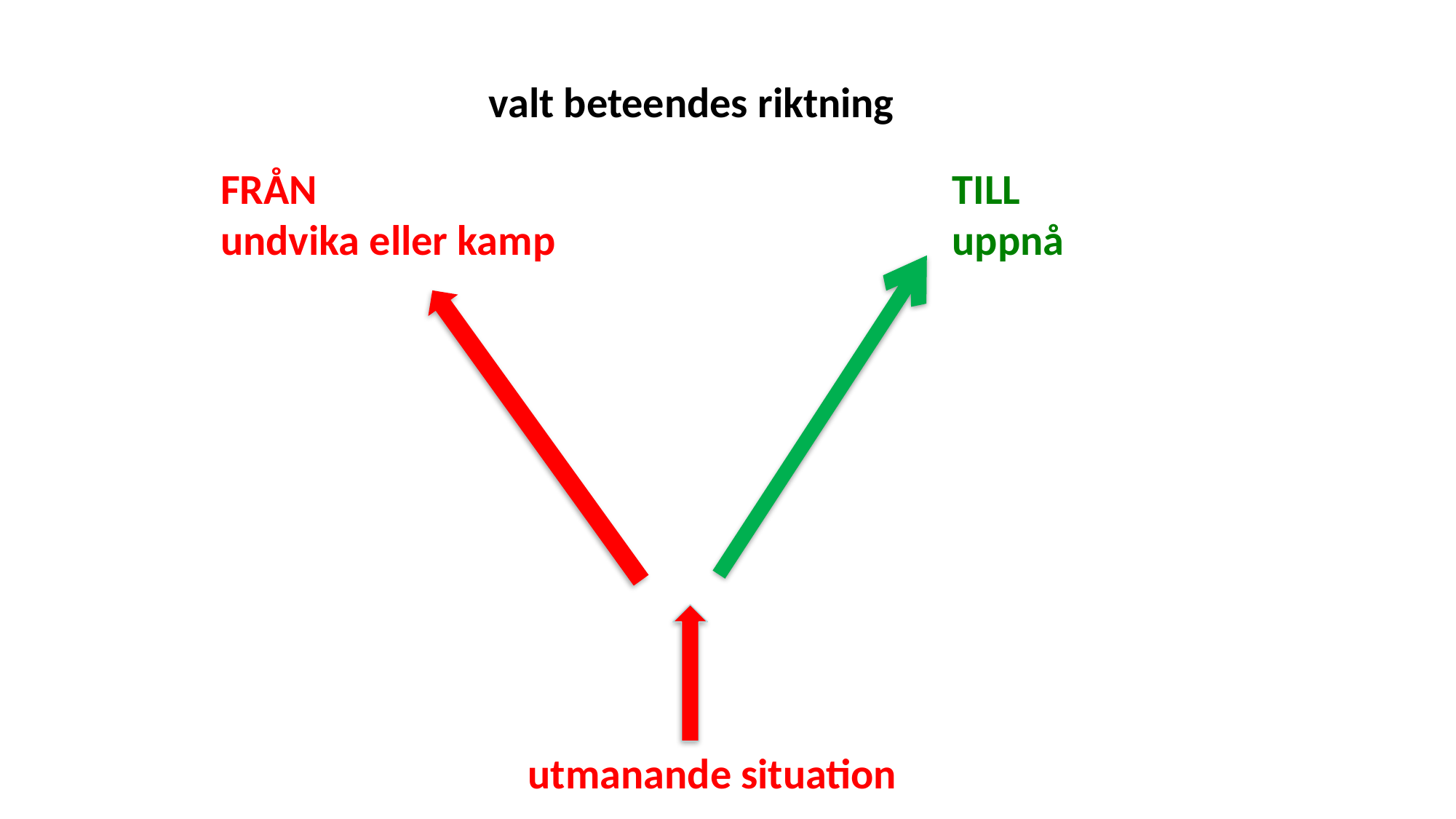

valt beteendes riktning
FRÅN
undvika eller kamp

TILL
uppnå

  utmanande situation